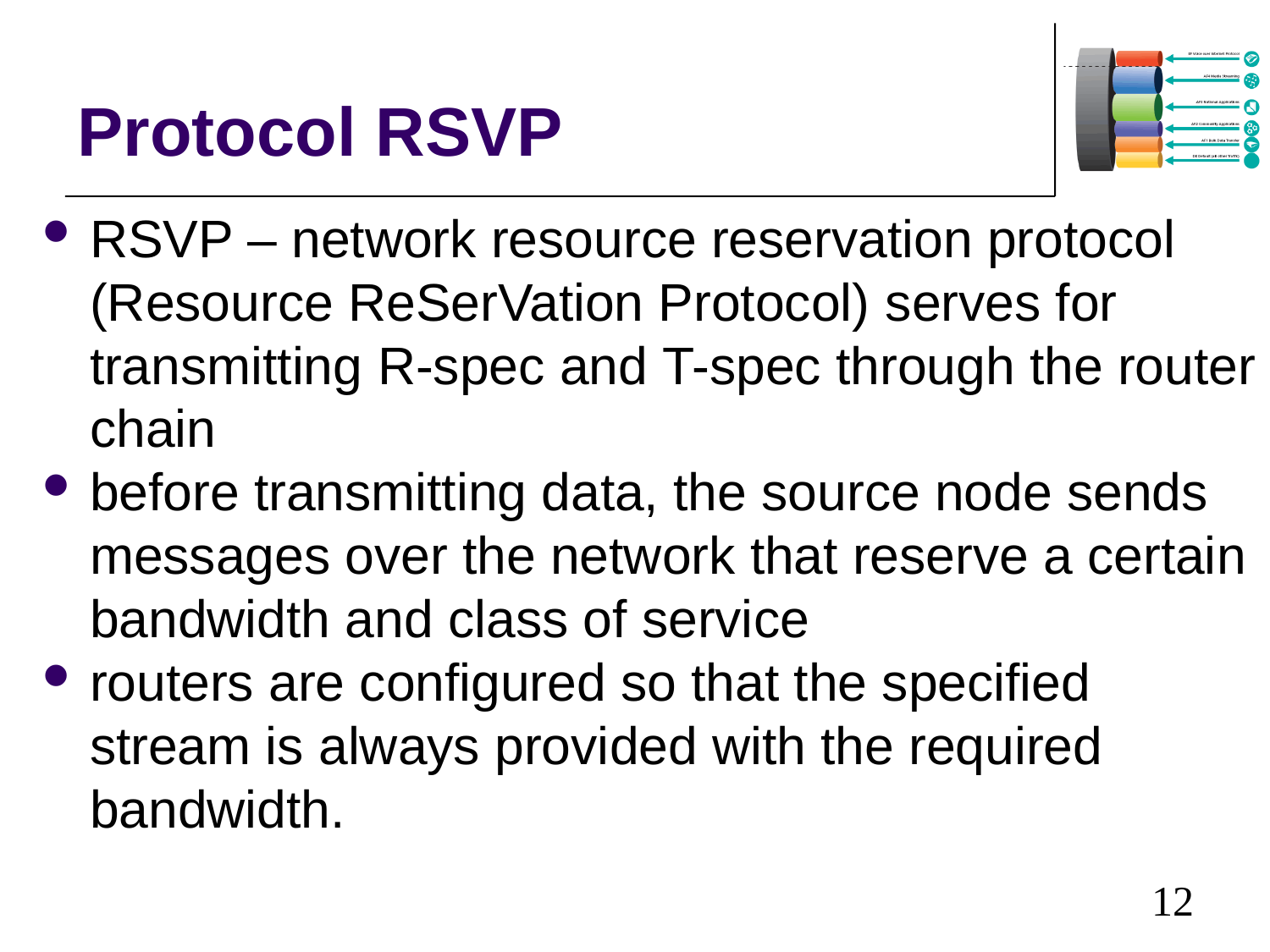

Protocol RSVP
RSVP – network resource reservation protocol (Resource ReSerVation Protocol) serves for transmitting R-spec and T-spec through the router chain
before transmitting data, the source node sends messages over the network that reserve a certain bandwidth and class of service
routers are configured so that the specified stream is always provided with the required bandwidth.
12